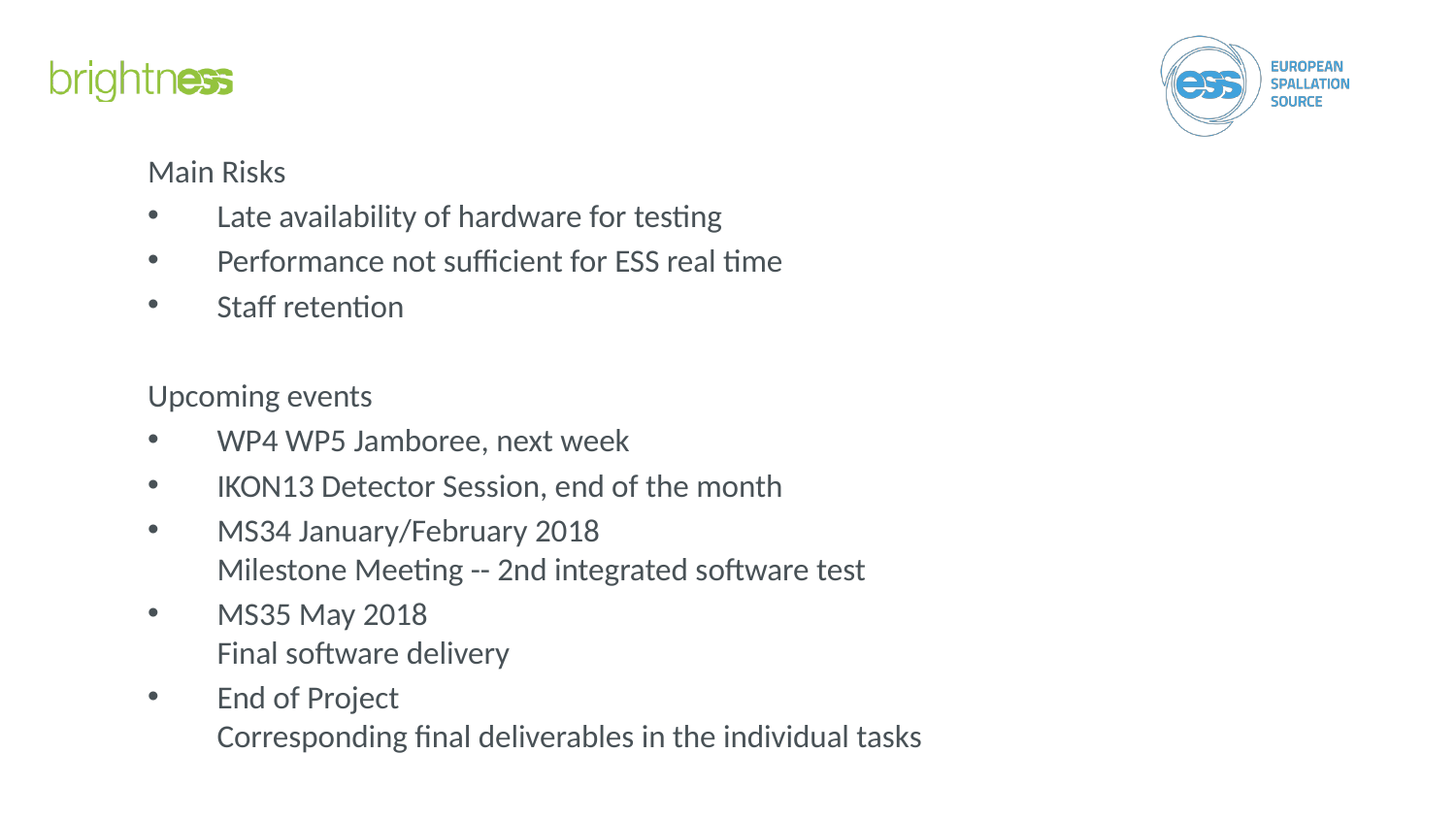

Main Risks
Late availability of hardware for testing
Performance not sufficient for ESS real time
Staff retention

Upcoming events
WP4 WP5 Jamboree, next week
IKON13 Detector Session, end of the month
MS34 January/February 2018
Milestone Meeting -- 2nd integrated software test
MS35 May 2018
Final software delivery
End of Project
Corresponding final deliverables in the individual tasks